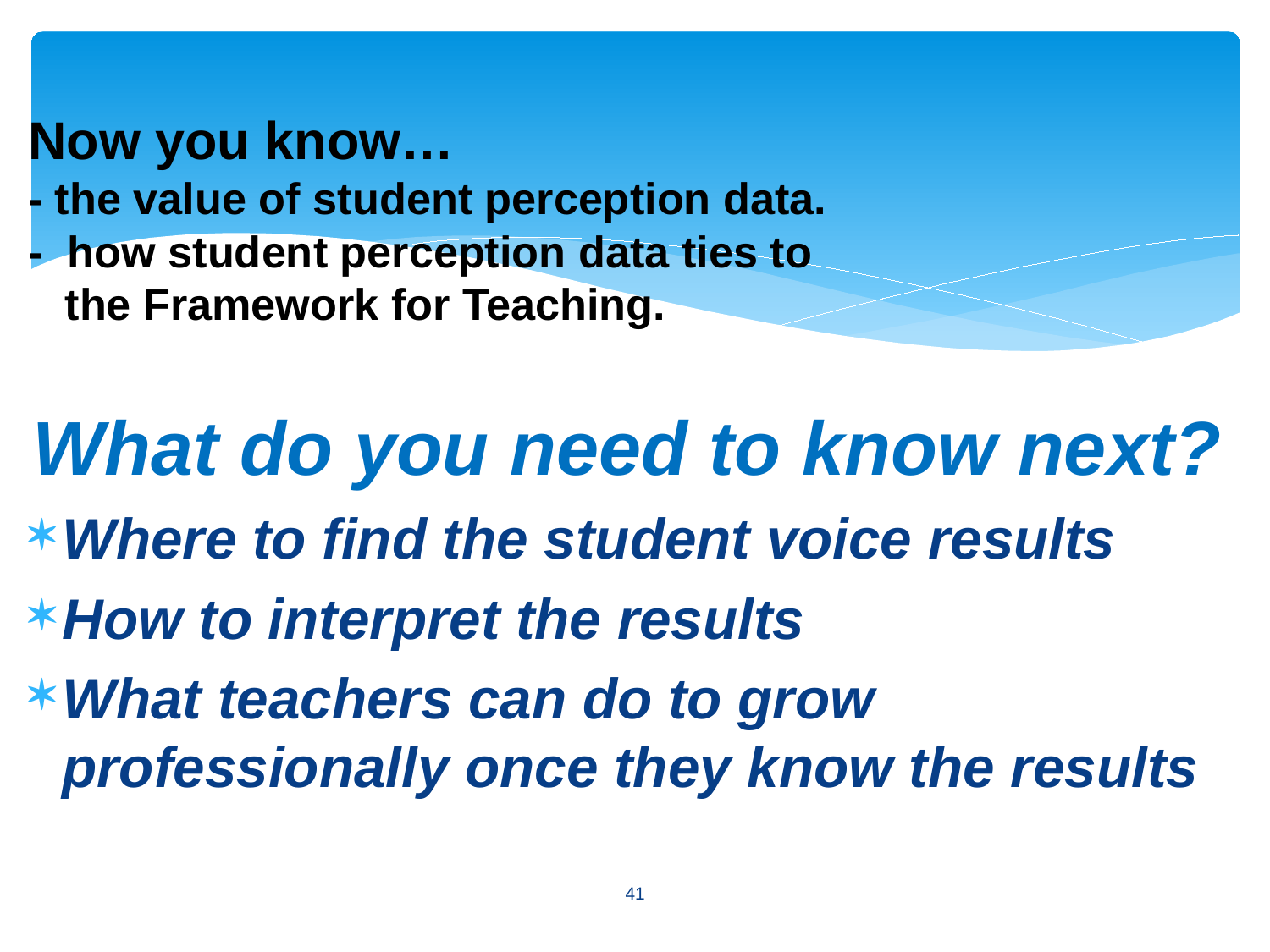

# Now you know… - the value of student perception data. -  how student perception data ties to the Framework for Teaching.
What do you need to know next?
Where to find the student voice results
How to interpret the results
What teachers can do to grow professionally once they know the results

41